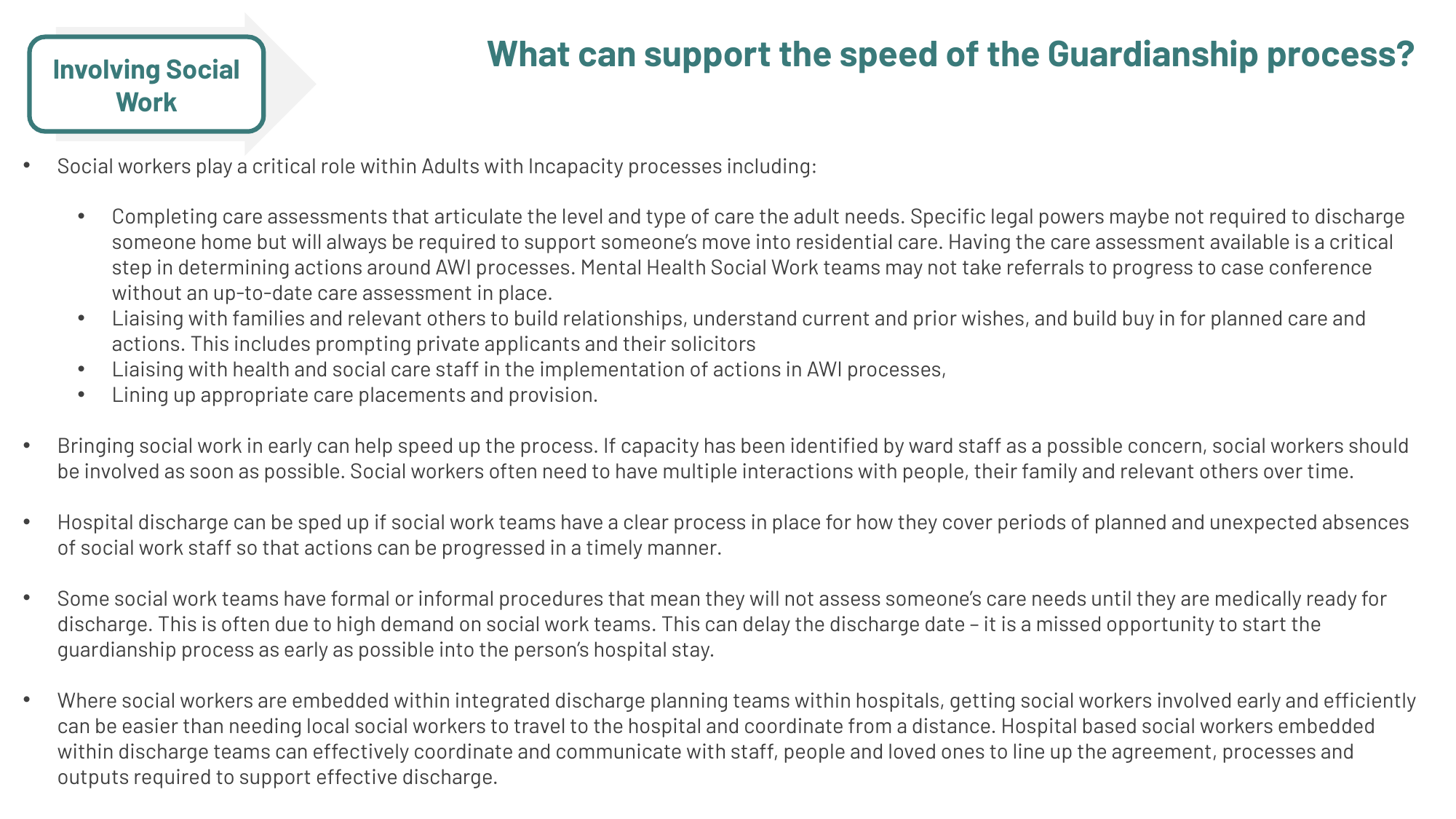

What can support the speed of the Guardianship process?

Involving Social Work
Social workers play a critical role within Adults with Incapacity processes including:

Completing care assessments that articulate the level and type of care the adult needs. Specific legal powers maybe not required to discharge someone home but will always be required to support someone’s move into residential care. Having the care assessment available is a critical step in determining actions around AWI processes. Mental Health Social Work teams may not take referrals to progress to case conference without an up-to-date care assessment in place.
Liaising with families and relevant others to build relationships, understand current and prior wishes, and build buy in for planned care and actions. This includes prompting private applicants and their solicitors
Liaising with health and social care staff in the implementation of actions in AWI processes,
Lining up appropriate care placements and provision.

Bringing social work in early can help speed up the process. If capacity has been identified by ward staff as a possible concern, social workers should be involved as soon as possible. Social workers often need to have multiple interactions with people, their family and relevant others over time.

Hospital discharge can be sped up if social work teams have a clear process in place for how they cover periods of planned and unexpected absences of social work staff so that actions can be progressed in a timely manner.

Some social work teams have formal or informal procedures that mean they will not assess someone’s care needs until they are medically ready for discharge. This is often due to high demand on social work teams. This can delay the discharge date – it is a missed opportunity to start the guardianship process as early as possible into the person’s hospital stay.

Where social workers are embedded within integrated discharge planning teams within hospitals, getting social workers involved early and efficiently can be easier than needing local social workers to travel to the hospital and coordinate from a distance. Hospital based social workers embedded within discharge teams can effectively coordinate and communicate with staff, people and loved ones to line up the agreement, processes and outputs required to support effective discharge.